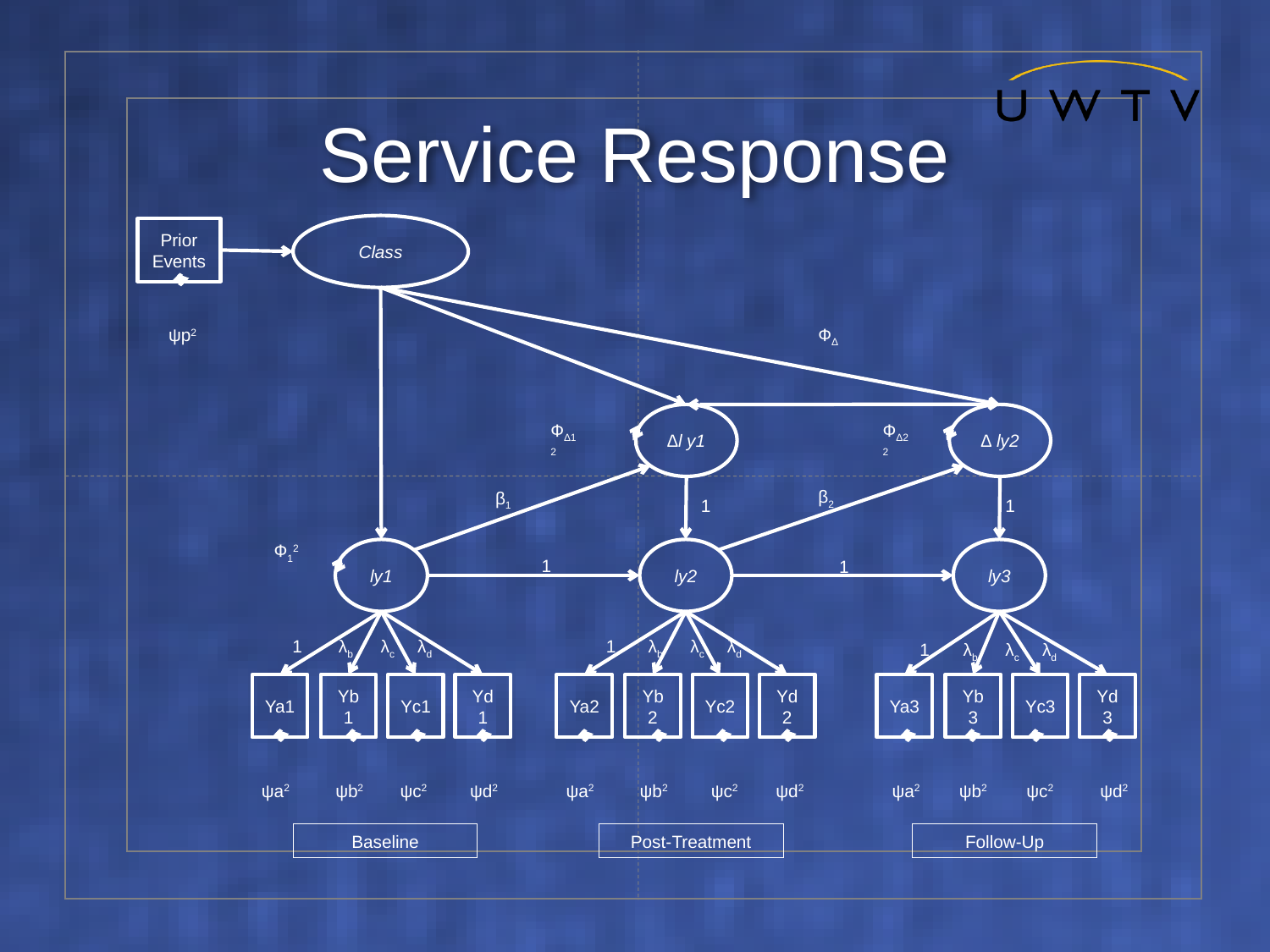

# Service Response
Class
Prior
Events
ψp2
ФΔ
∆l y1
∆ ly2
ФΔ12
ФΔ22
β2
β1
1
1
Ф12
ly1
ly2
ly3
1
1
1
1
λb
λc
λd
λb
λc
λd
1
λb
λc
λd
Ya1
Yb1
Yc1
Yd1
Ya2
Yb2
Yc2
Yd2
Ya3
Yb3
Yc3
Yd3
ψa2
ψb2
ψc2
ψd2
ψa2
ψb2
ψc2
ψd2
ψa2
ψb2
ψc2
ψd2
Baseline
Post-Treatment
Follow-Up